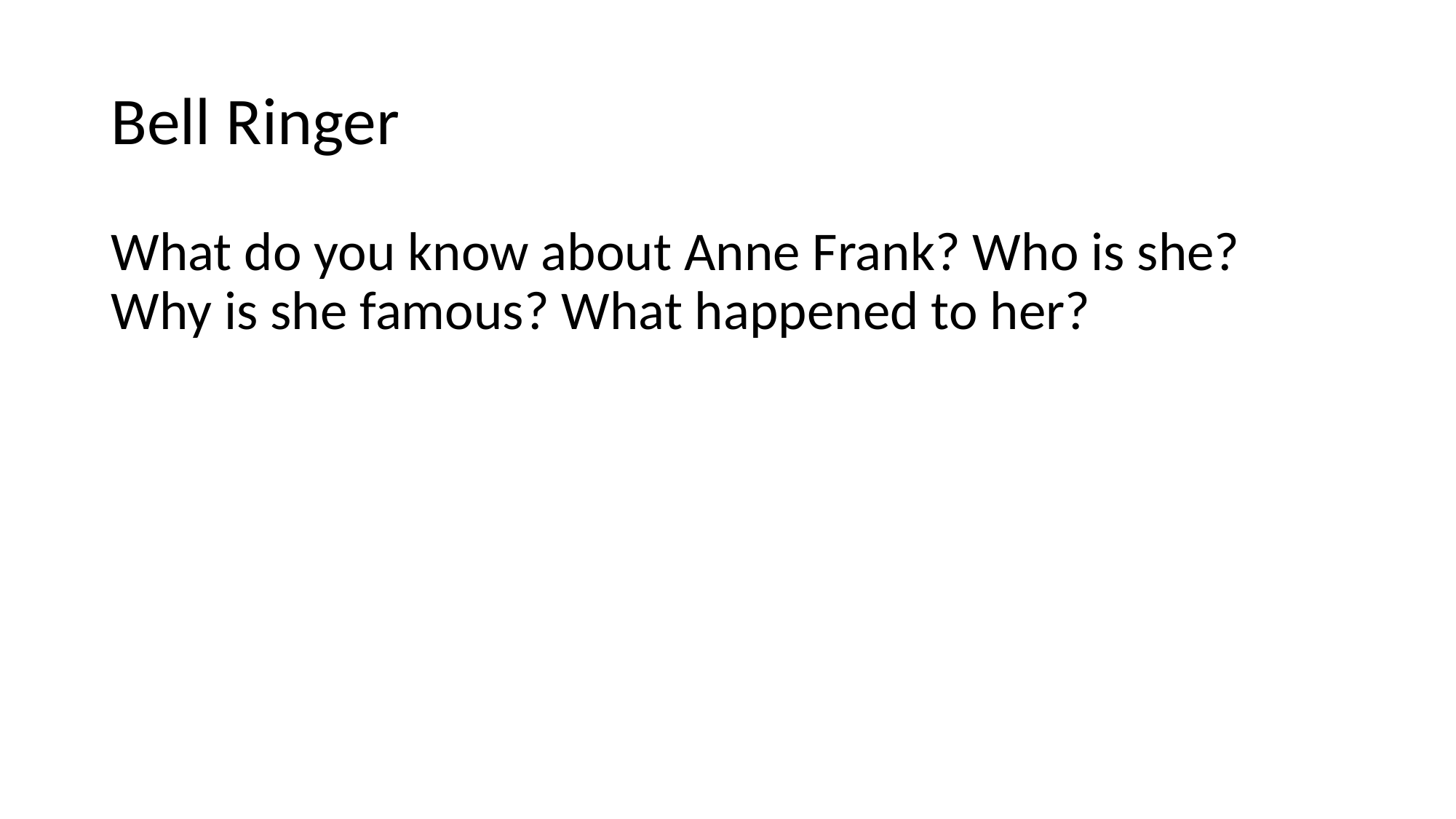

# Bell Ringer
What do you know about Anne Frank? Who is she? Why is she famous? What happened to her?